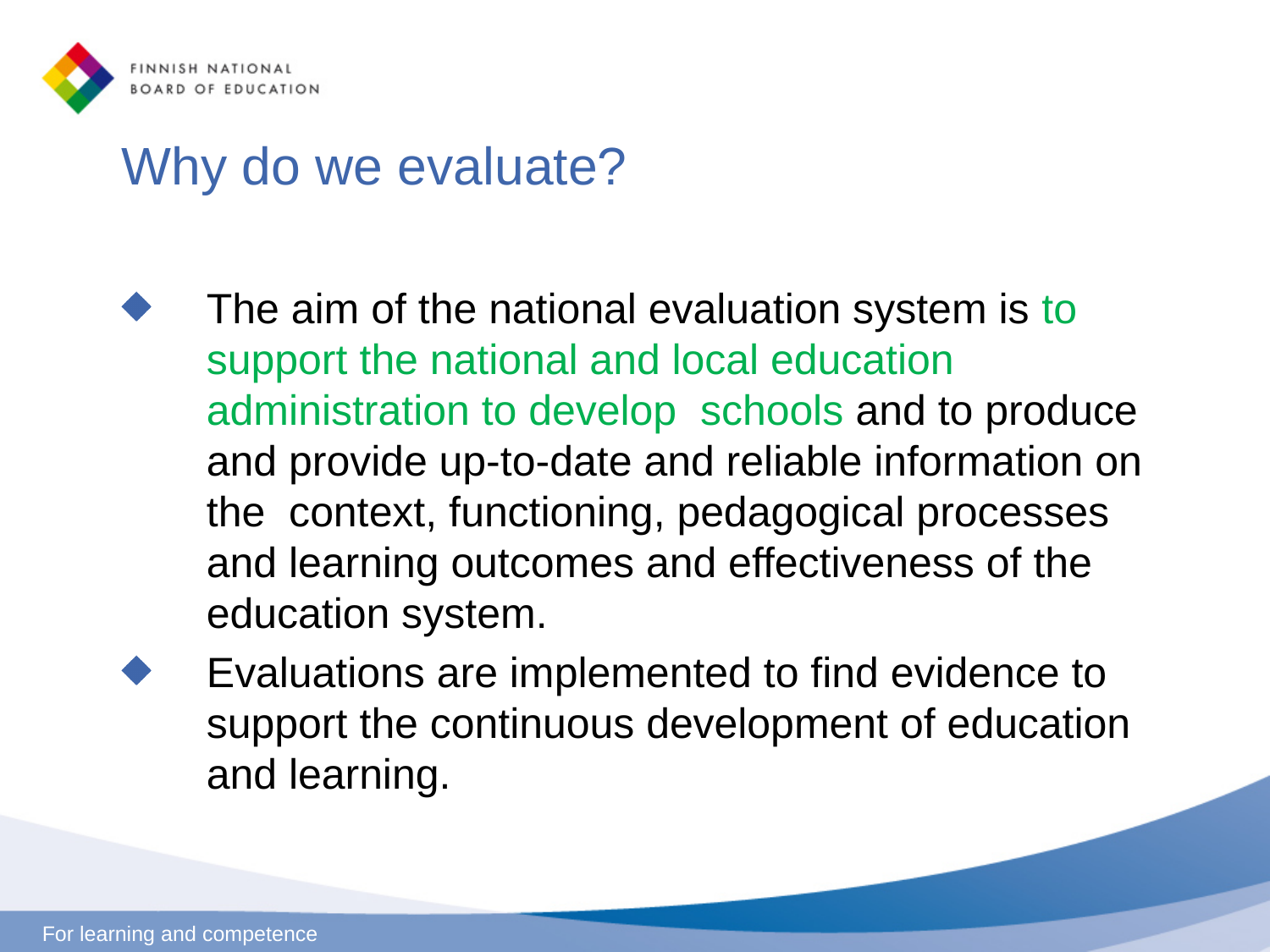

# Why do we evaluate?
The aim of the national evaluation system is to support the national and local education administration to develop  schools and to produce and provide up-to-date and reliable information on the  context, functioning, pedagogical processes and learning outcomes and effectiveness of the education system.
Evaluations are implemented to find evidence to support the continuous development of education and learning.